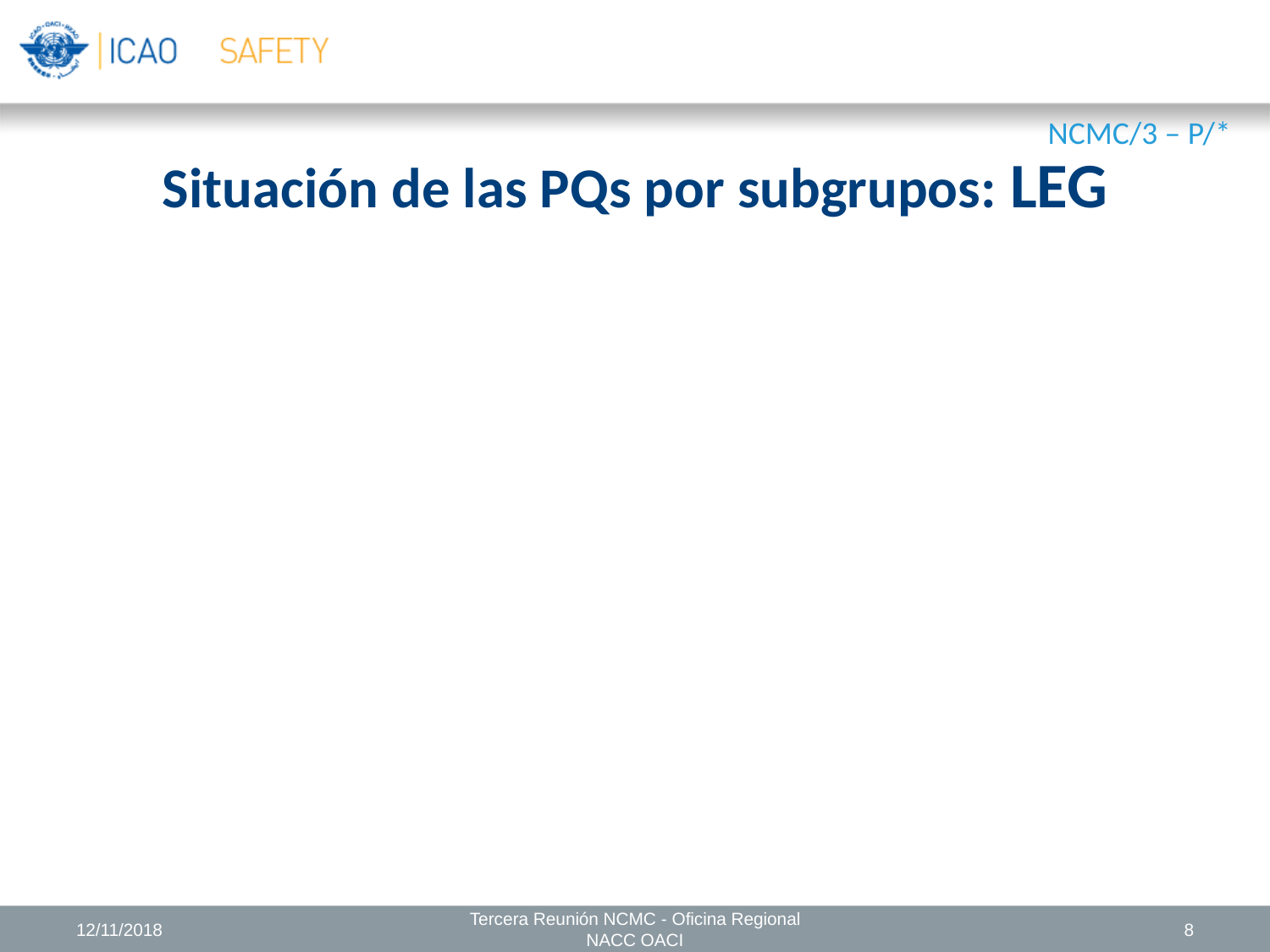

NCMC/3 – P/*
# Situación de las PQs por subgrupos: LEG
12/11/2018
Tercera Reunión NCMC - Oficina Regional NACC OACI
8